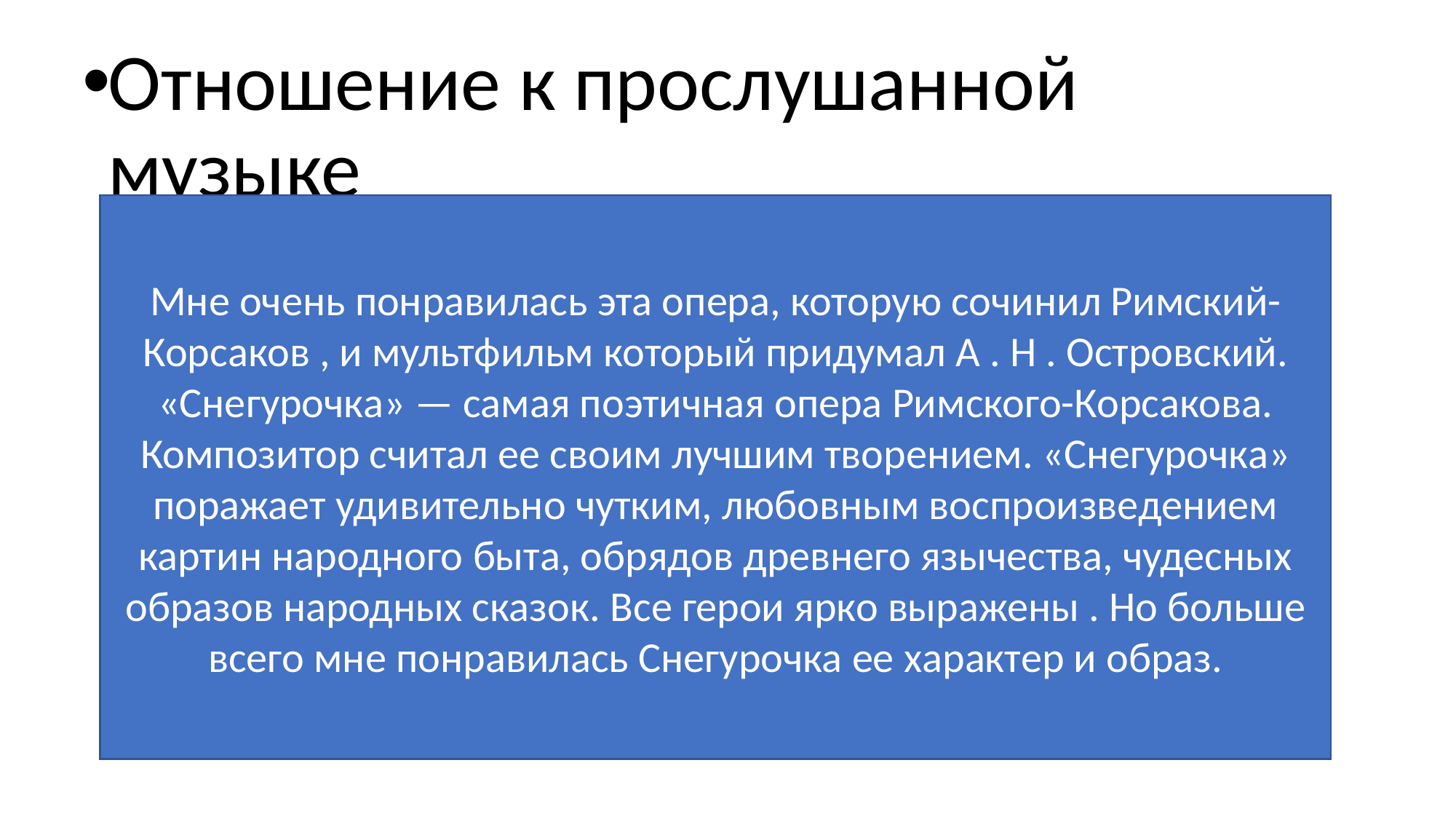

#
Отношение к прослушанной      музыке
Мне очень понравилась эта опера, которую сочинил Римский-Корсаков , и мультфильм который придумал А . Н . Островский. «Снегурочка» — самая поэтичная опера Римского-Корсакова. Композитор считал ее своим лучшим творением. «Снегурочка» поражает удивительно чутким, любовным воспроизведением картин народного быта, обрядов древнего язычества, чудесных образов народных сказок. Все герои ярко выражены . Но больше всего мне понравилась Снегурочка ее характер и образ.